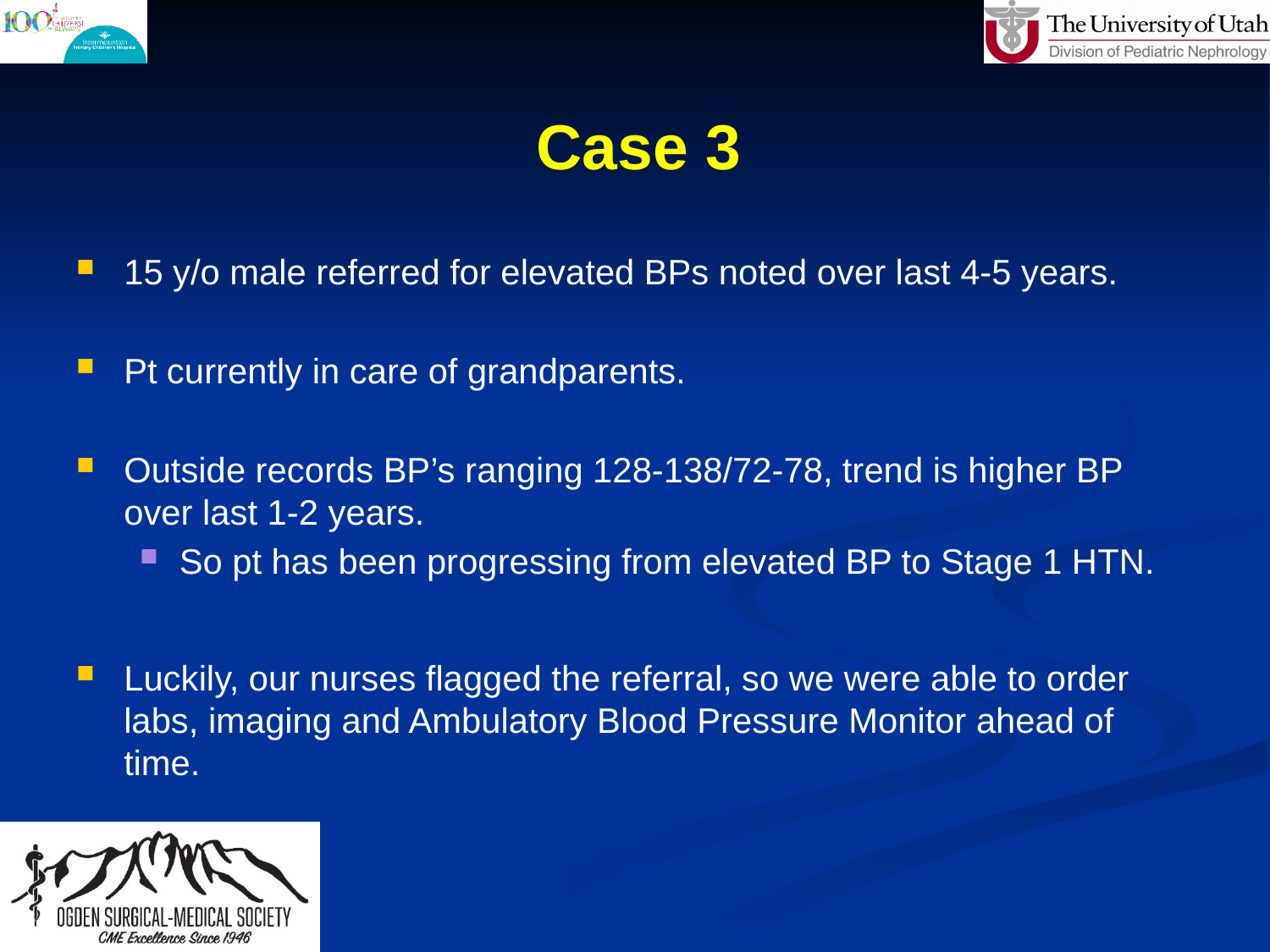

# Case 3
15 y/o male referred for elevated BPs noted over last 4-5 years.

Pt currently in care of grandparents.

Outside records BP’s ranging 128-138/72-78, trend is higher BP over last 1-2 years.
So pt has been progressing from elevated BP to Stage 1 HTN.

Luckily, our nurses flagged the referral, so we were able to order labs, imaging and Ambulatory Blood Pressure Monitor ahead of time.